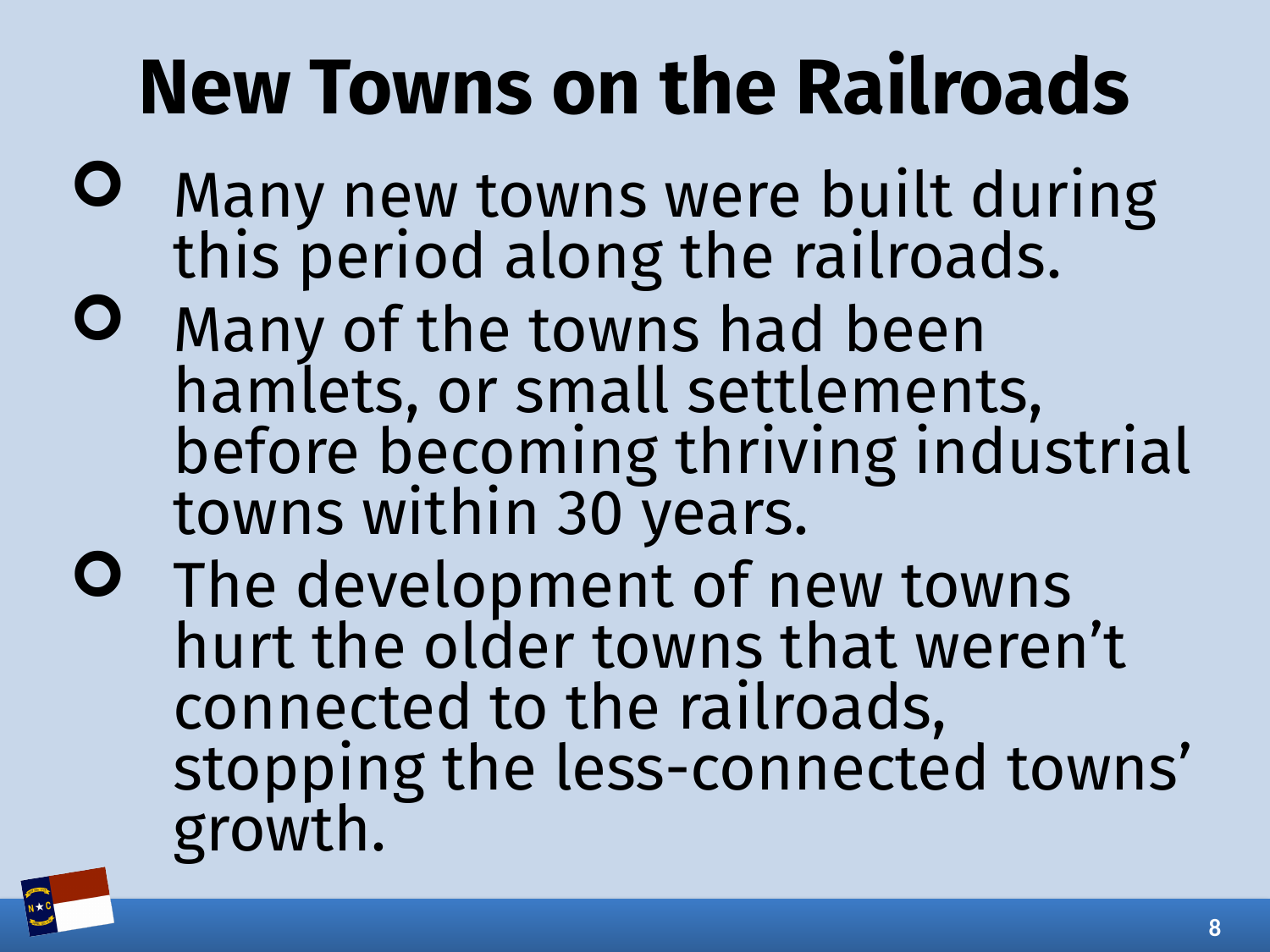

# New Towns on the Railroads
Many new towns were built during this period along the railroads.
Many of the towns had been hamlets, or small settlements, before becoming thriving industrial towns within 30 years.
The development of new towns hurt the older towns that weren’t connected to the railroads, stopping the less-connected towns’ growth.
8